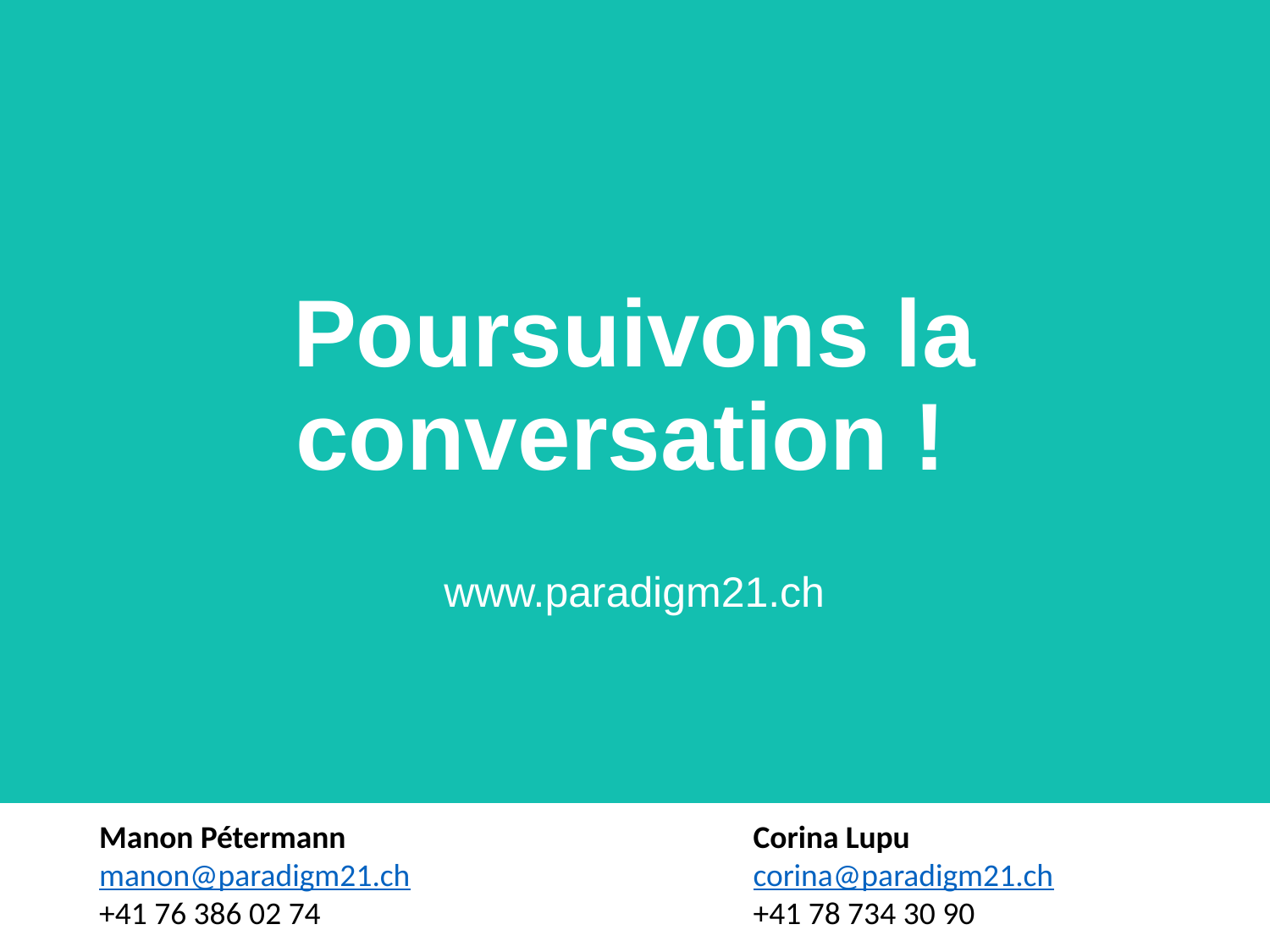

# Poursuivons la conversation !
www.paradigm21.ch
Manon Pétermann
manon@paradigm21.ch
+41 76 386 02 74
Corina Lupu
corina@paradigm21.ch
+41 78 734 30 90